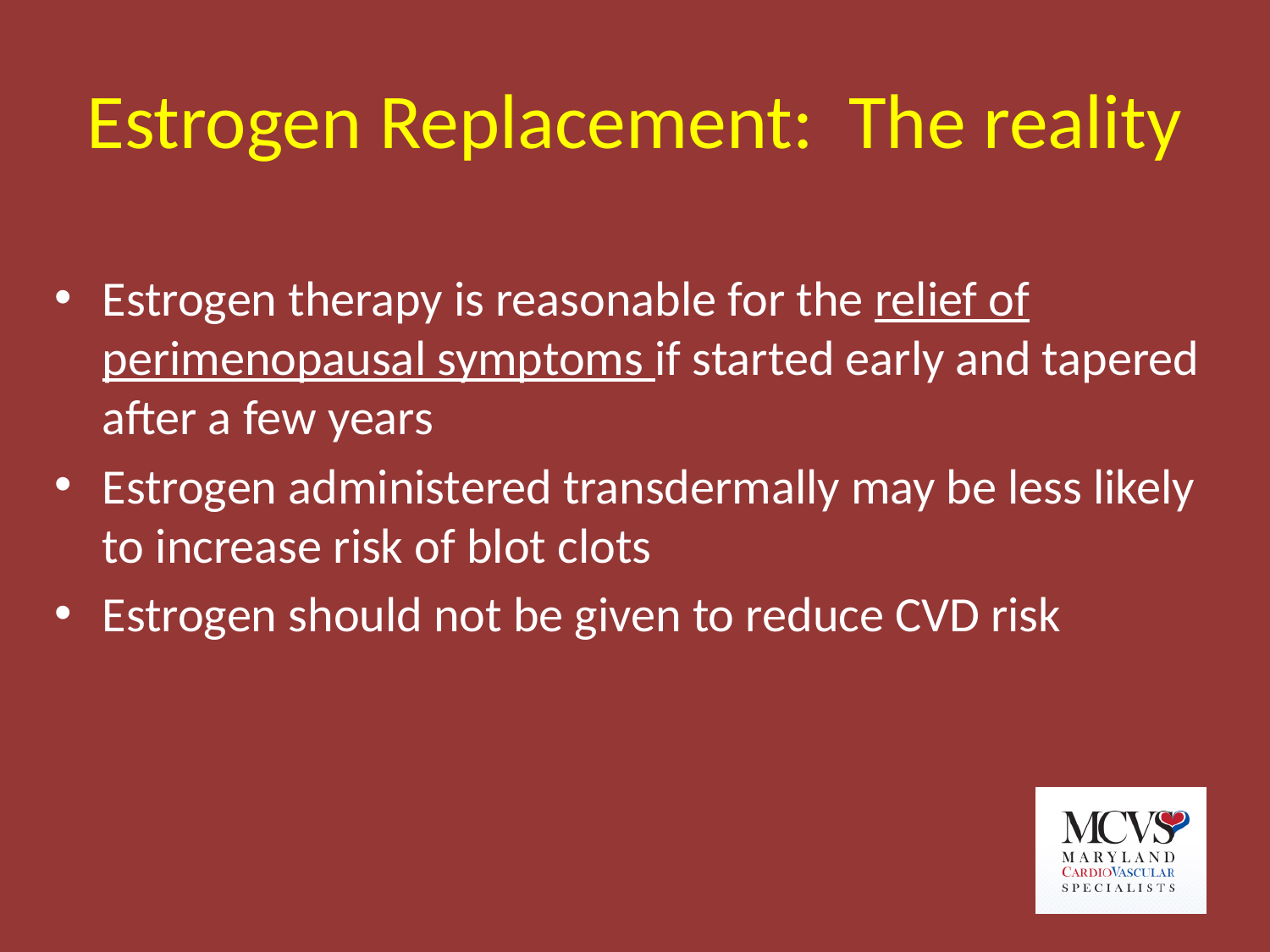

# Estrogen Replacement:  The reality
Estrogen therapy is reasonable for the relief of perimenopausal symptoms if started early and tapered after a few years
Estrogen administered transdermally may be less likely to increase risk of blot clots
Estrogen should not be given to reduce CVD risk